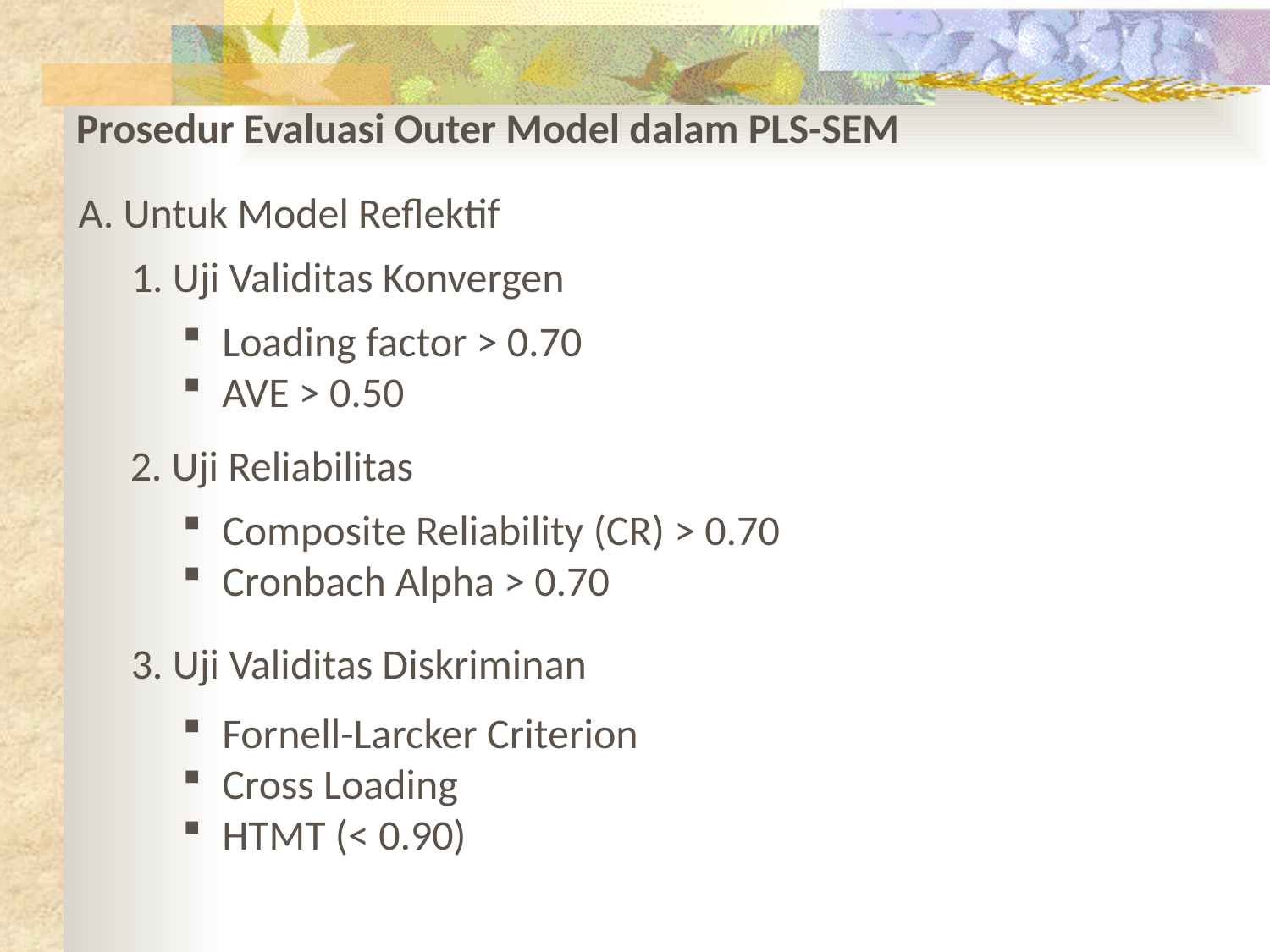

Prosedur Evaluasi Outer Model dalam PLS-SEM
A. Untuk Model Reflektif
1. Uji Validitas Konvergen
Loading factor > 0.70
AVE > 0.50
2. Uji Reliabilitas
Composite Reliability (CR) > 0.70
Cronbach Alpha > 0.70
3. Uji Validitas Diskriminan
Fornell-Larcker Criterion
Cross Loading
HTMT (< 0.90)